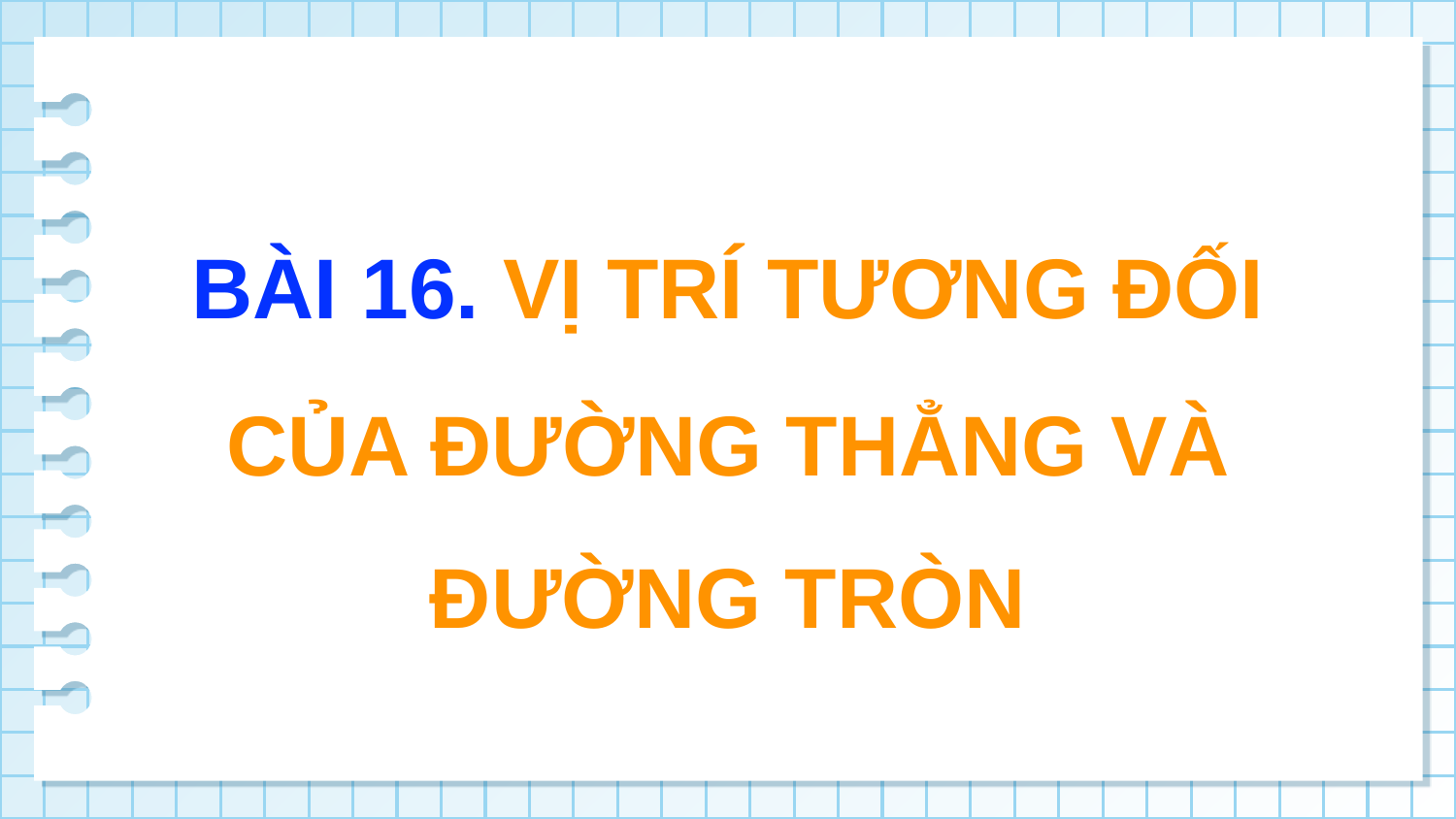

BÀI 16. VỊ TRÍ TƯƠNG ĐỐI
CỦA ĐƯỜNG THẲNG VÀ ĐƯỜNG TRÒN